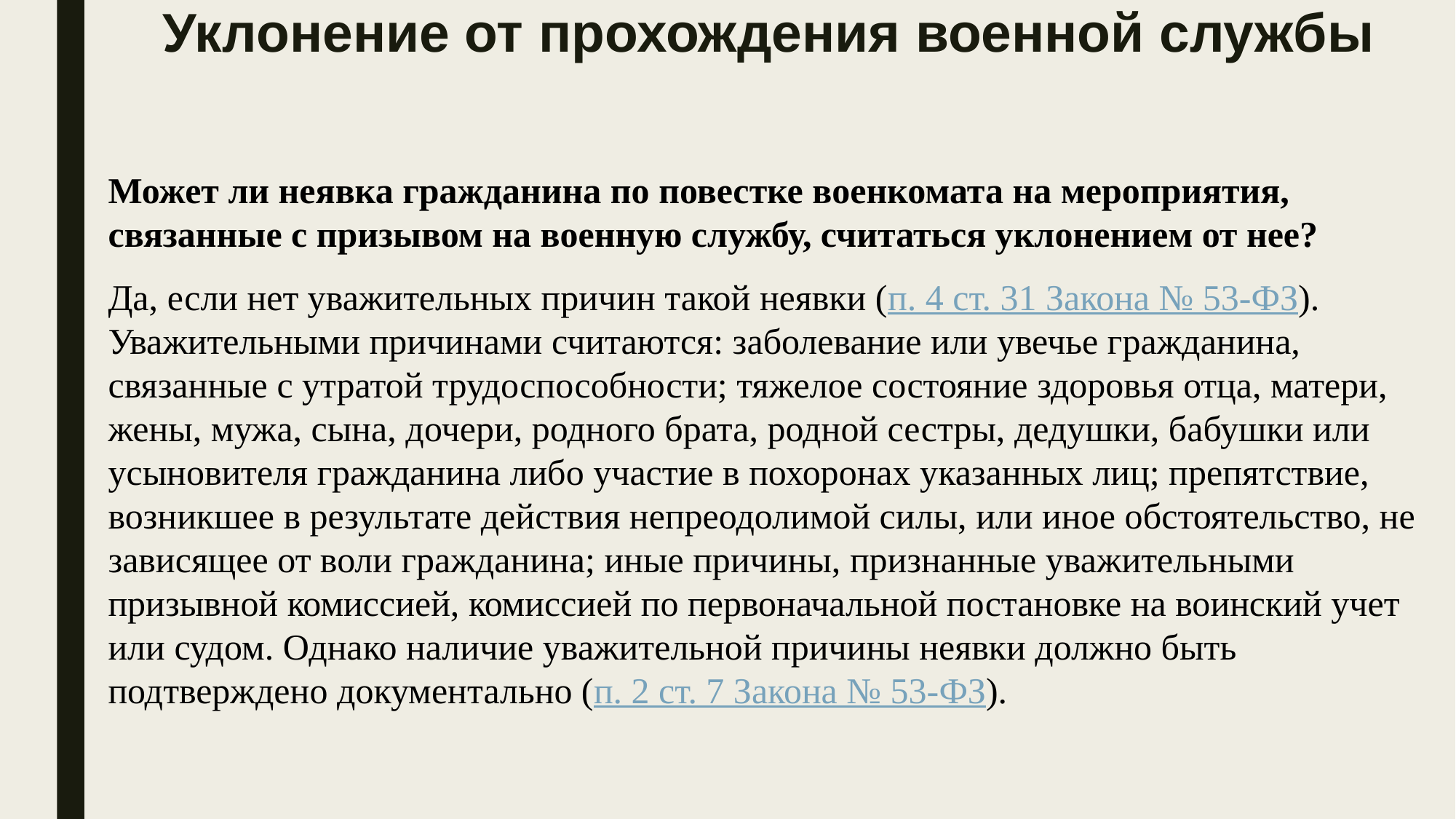

# Уклонение от прохождения военной службы
Может ли неявка гражданина по повестке военкомата на мероприятия, связанные с призывом на военную службу, считаться уклонением от нее?
Да, если нет уважительных причин такой неявки (п. 4 ст. 31 Закона № 53-ФЗ). Уважительными причинами считаются: заболевание или увечье гражданина, связанные с утратой трудоспособности; тяжелое состояние здоровья отца, матери, жены, мужа, сына, дочери, родного брата, родной сестры, дедушки, бабушки или усыновителя гражданина либо участие в похоронах указанных лиц; препятствие, возникшее в результате действия непреодолимой силы, или иное обстоятельство, не зависящее от воли гражданина; иные причины, признанные уважительными призывной комиссией, комиссией по первоначальной постановке на воинский учет или судом. Однако наличие уважительной причины неявки должно быть подтверждено документально (п. 2 ст. 7 Закона № 53-ФЗ).